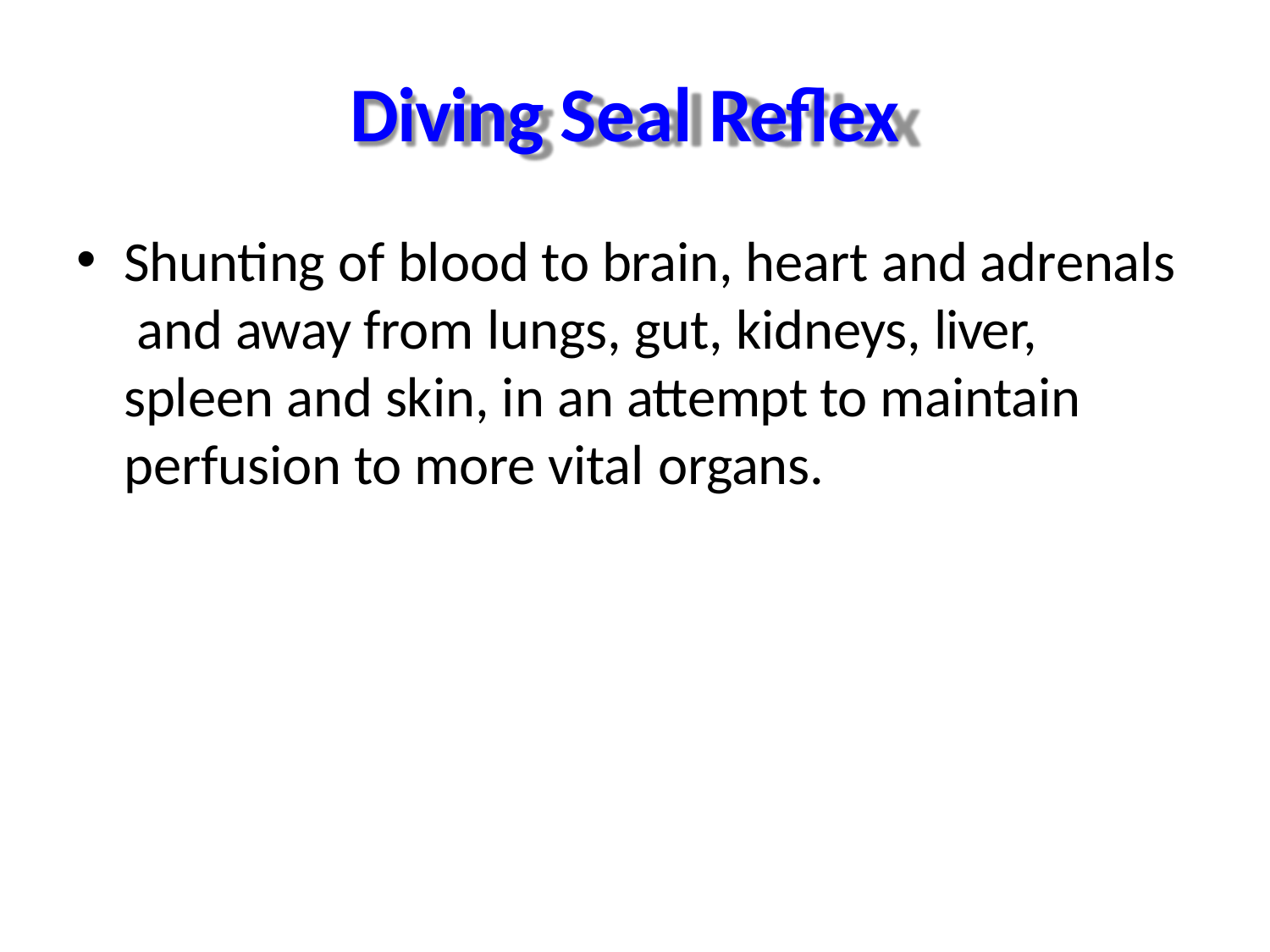

44
# Diving Seal Reflex

Shunting of blood to brain, heart and adrenals  and away from lungs, gut, kidneys, liver,  spleen and skin, in an attempt to maintain  perfusion to more vital organs.